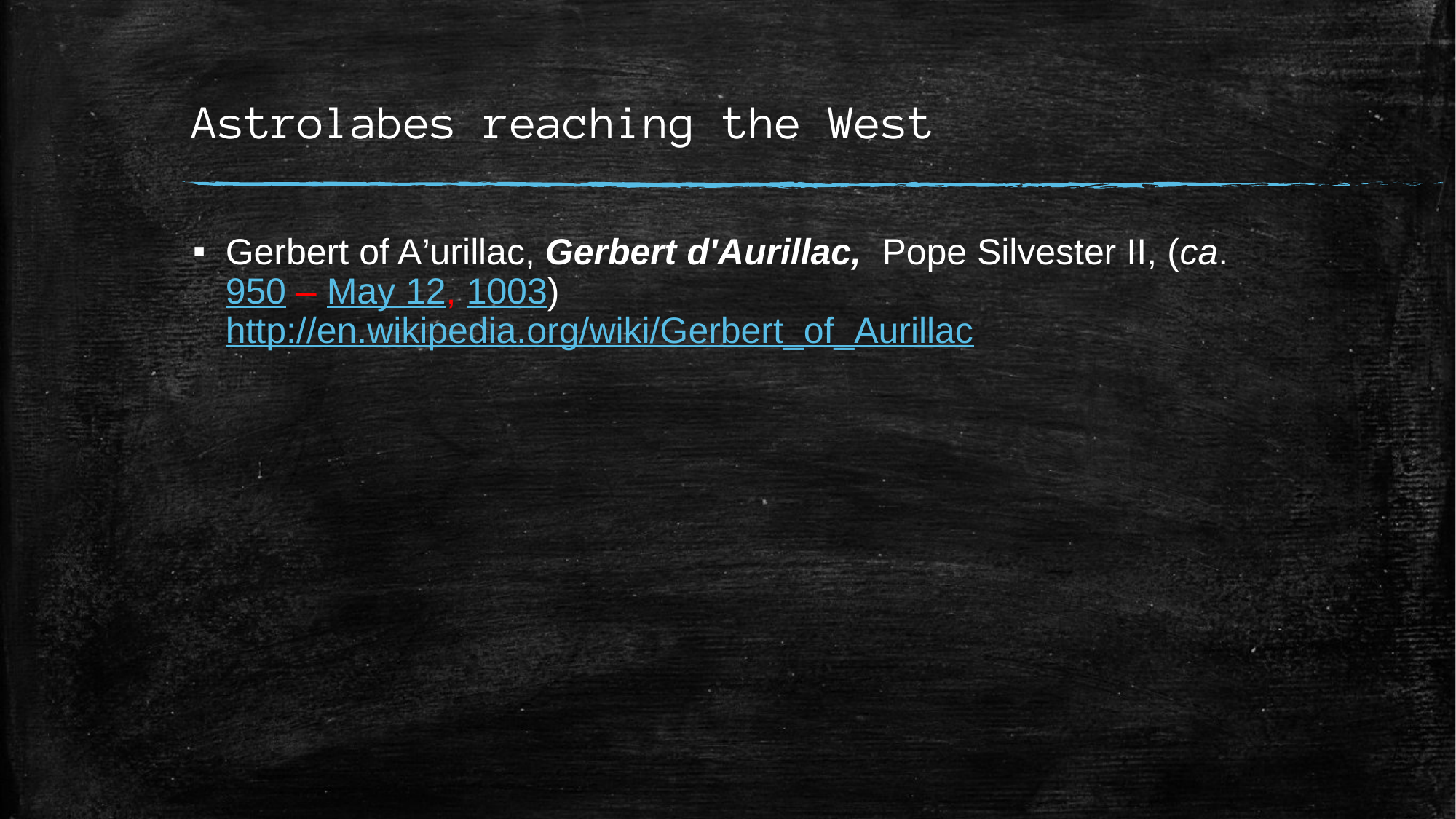

# Astrolabes reaching the West
Gerbert of A’urillac, Gerbert d'Aurillac,  Pope Silvester II, (ca. 950 – May 12, 1003) http://en.wikipedia.org/wiki/Gerbert_of_Aurillac